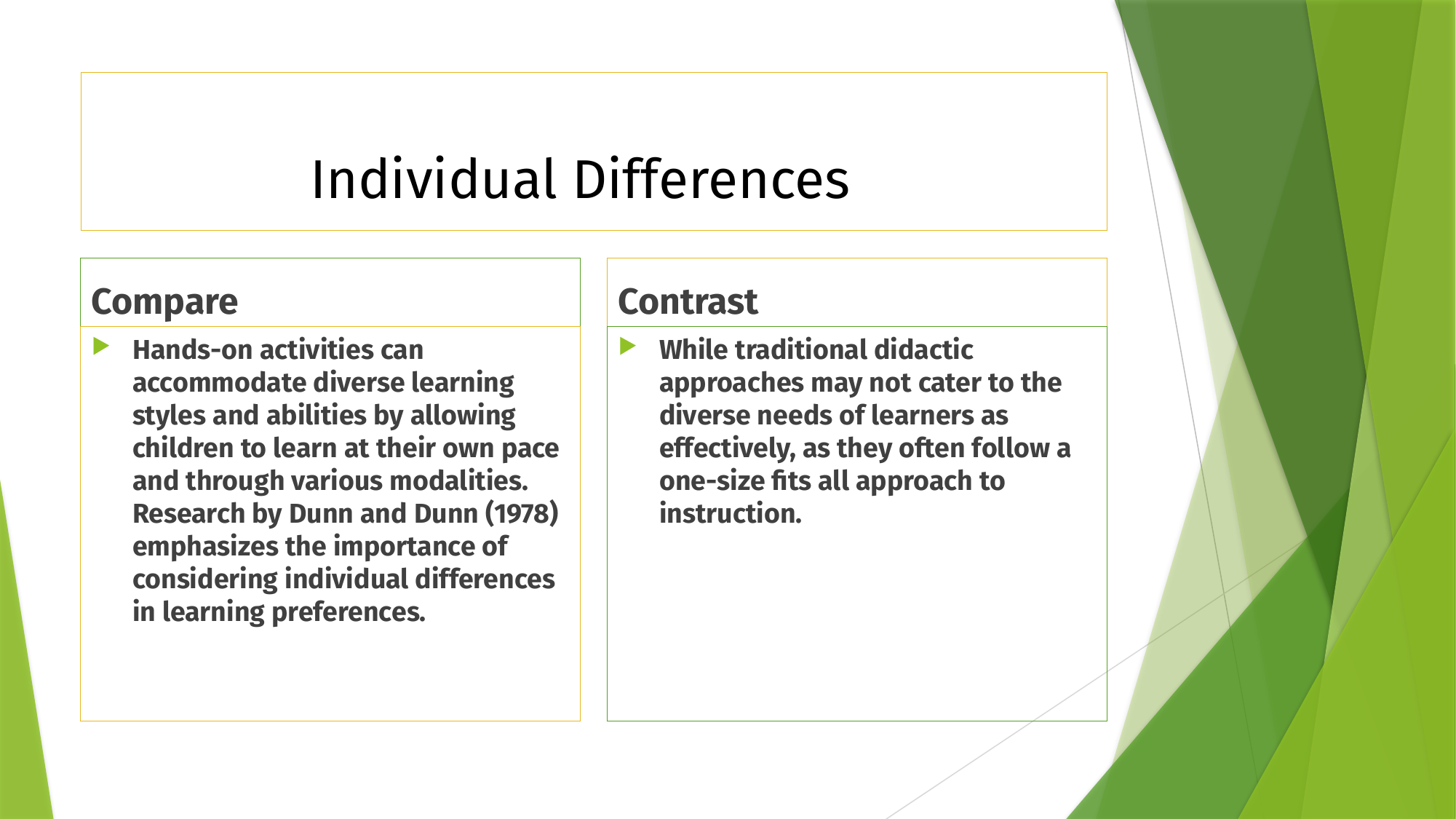

# Individual Differences
Compare
Contrast
Hands-on activities can accommodate diverse learning styles and abilities by allowing children to learn at their own pace and through various modalities. Research by Dunn and Dunn (1978) emphasizes the importance of considering individual differences in learning preferences.
While traditional didactic approaches may not cater to the diverse needs of learners as effectively, as they often follow a one-size fits all approach to instruction.